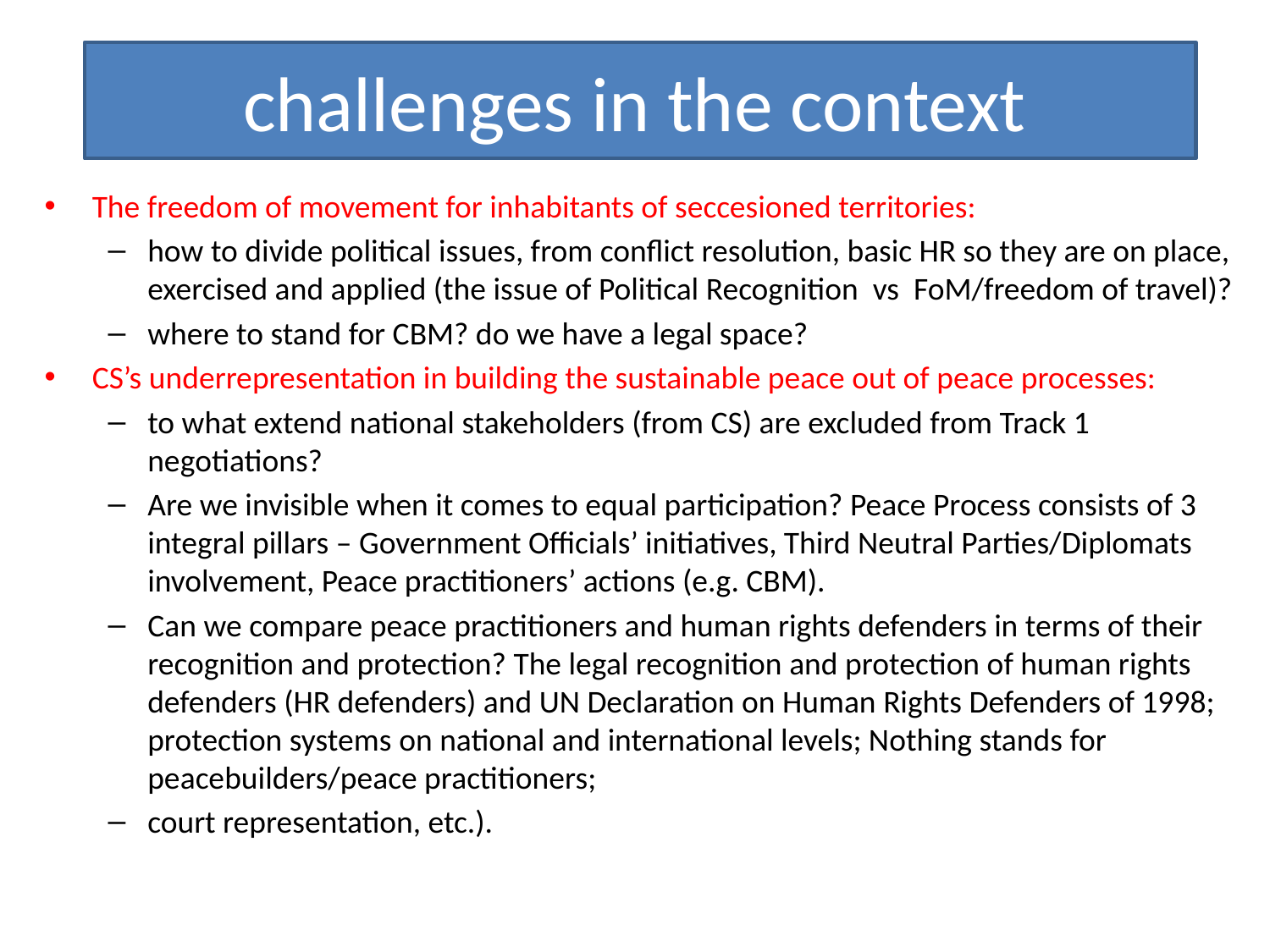

# challenges in the context

The freedom of movement for inhabitants of seccesioned territories:
how to divide political issues, from conflict resolution, basic HR so they are on place, exercised and applied (the issue of Political Recognition  vs  FoM/freedom of travel)?
where to stand for CBM? do we have a legal space?
CS’s underrepresentation in building the sustainable peace out of peace processes:
to what extend national stakeholders (from CS) are excluded from Track 1 negotiations?
Are we invisible when it comes to equal participation? Peace Process consists of 3 integral pillars – Government Officials’ initiatives, Third Neutral Parties/Diplomats involvement, Peace practitioners’ actions (e.g. CBM).
Can we compare peace practitioners and human rights defenders in terms of their recognition and protection? The legal recognition and protection of human rights defenders (HR defenders) and UN Declaration on Human Rights Defenders of 1998; protection systems on national and international levels; Nothing stands for peacebuilders/peace practitioners;
court representation, etc.).